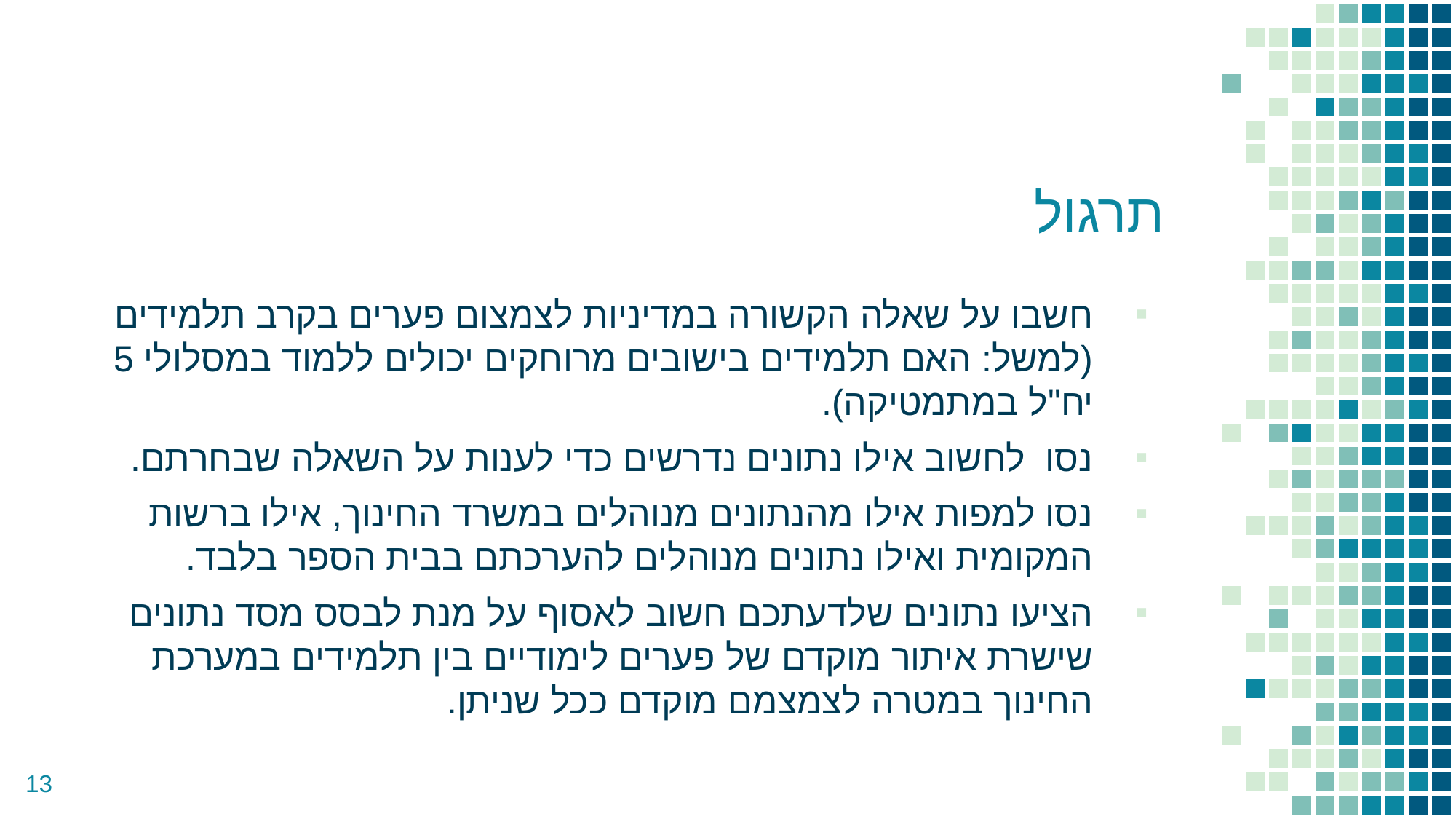

# תרגול
חשבו על שאלה הקשורה במדיניות לצמצום פערים בקרב תלמידים (למשל: האם תלמידים בישובים מרוחקים יכולים ללמוד במסלולי 5 יח"ל במתמטיקה).
נסו  לחשוב אילו נתונים נדרשים כדי לענות על השאלה שבחרתם.
נסו למפות אילו מהנתונים מנוהלים במשרד החינוך, אילו ברשות המקומית ואילו נתונים מנוהלים להערכתם בבית הספר בלבד.
הציעו נתונים שלדעתכם חשוב לאסוף על מנת לבסס מסד נתונים שישרת איתור מוקדם של פערים לימודיים בין תלמידים במערכת החינוך במטרה לצמצמם מוקדם ככל שניתן.

13